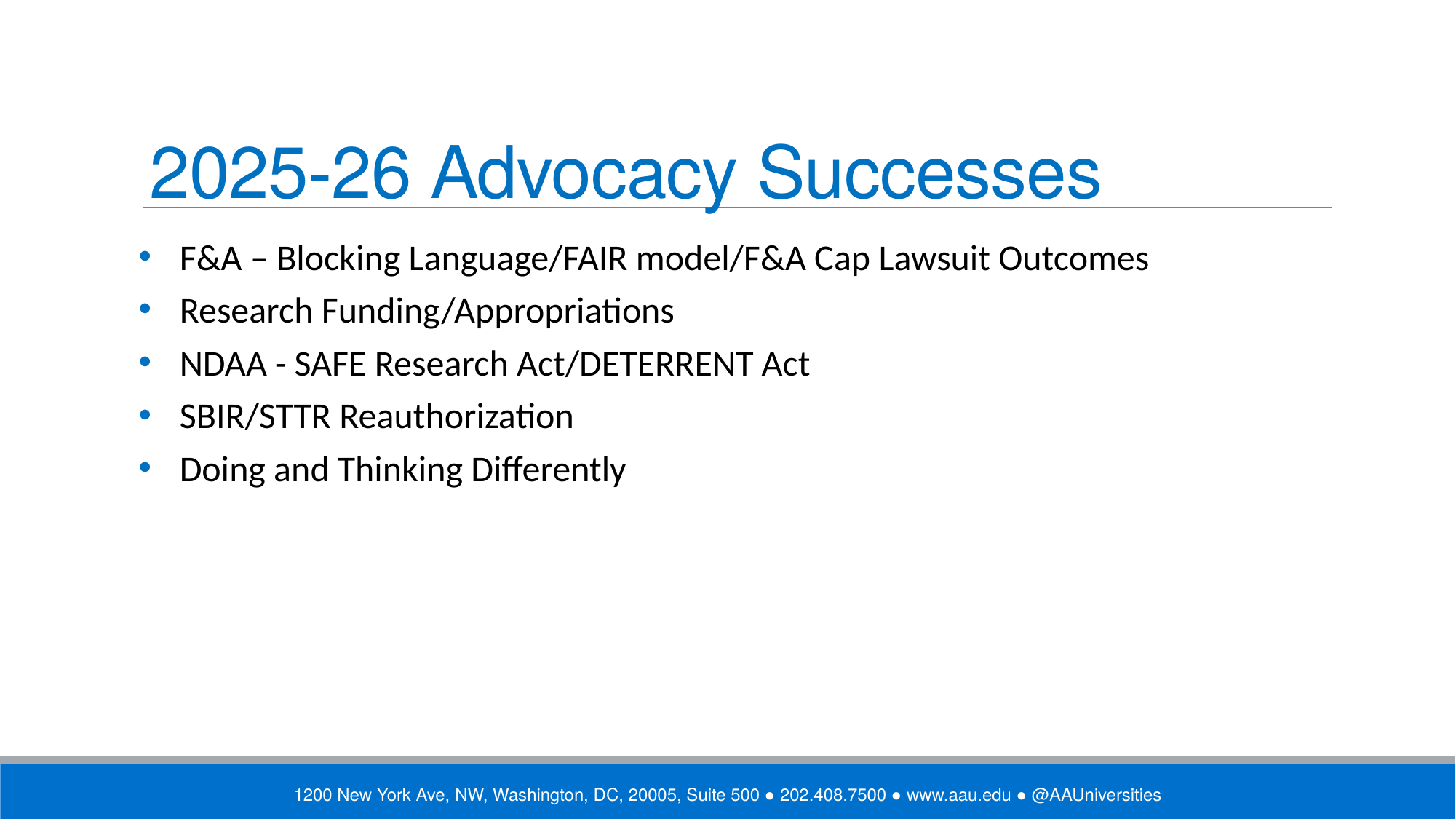

# 2025-26 Advocacy Successes
F&A – Blocking Language/FAIR model/F&A Cap Lawsuit Outcomes
Research Funding/Appropriations
NDAA - SAFE Research Act/DETERRENT Act
SBIR/STTR Reauthorization
Doing and Thinking Differently

1200 New York Ave, NW, Washington, DC, 20005, Suite 500 ● 202.408.7500 ● www.aau.edu ● @AAUniversities